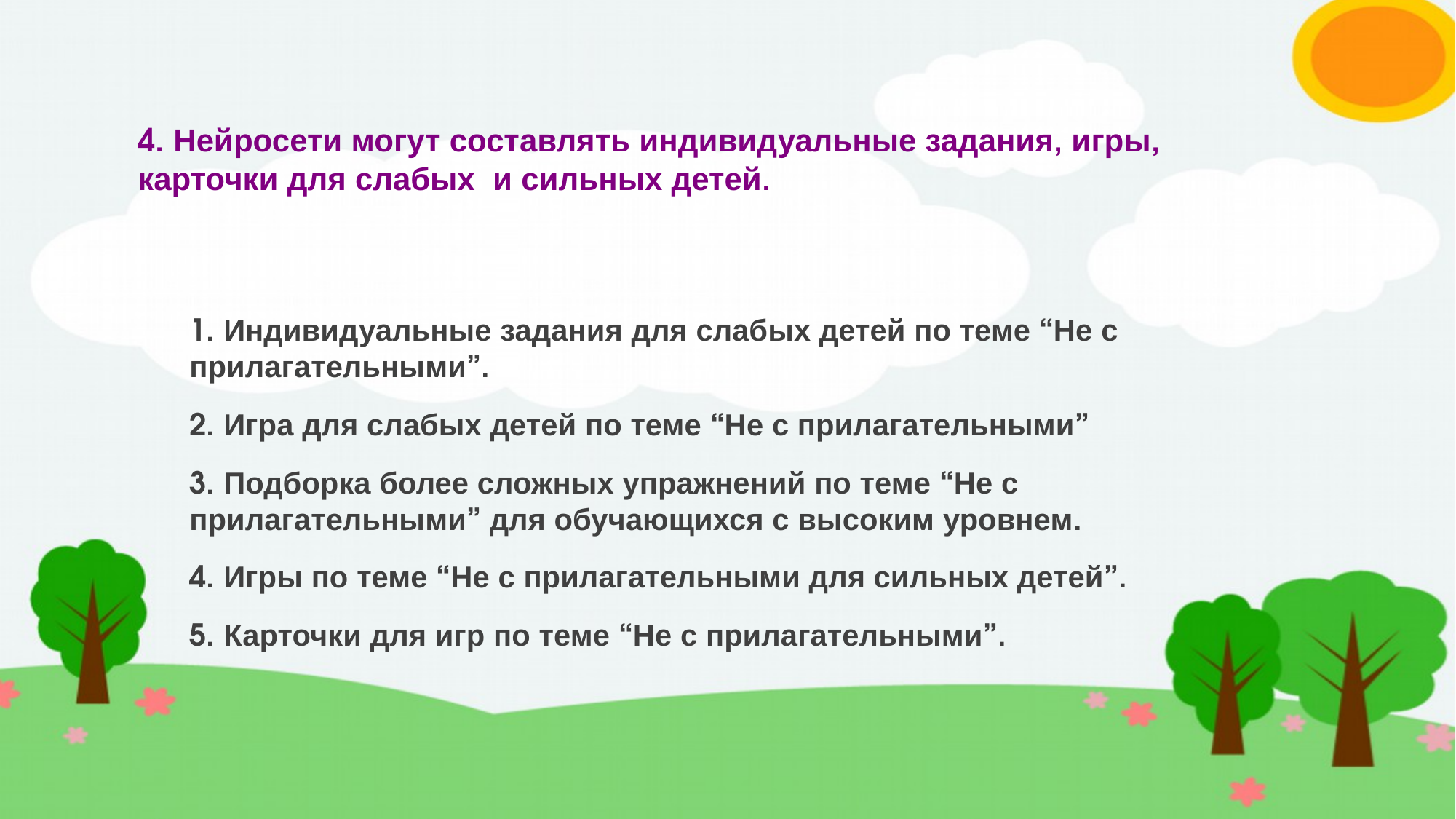

# 4. Нейросети могут составлять индивидуальные задания, игры, карточки для слабых  и сильных детей.
1. Индивидуальные задания для слабых детей по теме “Не с прилагательными”.
2. Игра для слабых детей по теме “Не с прилагательными”
3. Подборка более сложных упражнений по теме “Не с  прилагательными” для обучающихся с высоким уровнем.
4. Игры по теме “Не с прилагательными для сильных детей”.
5. Карточки для игр по теме “Не с прилагательными”.